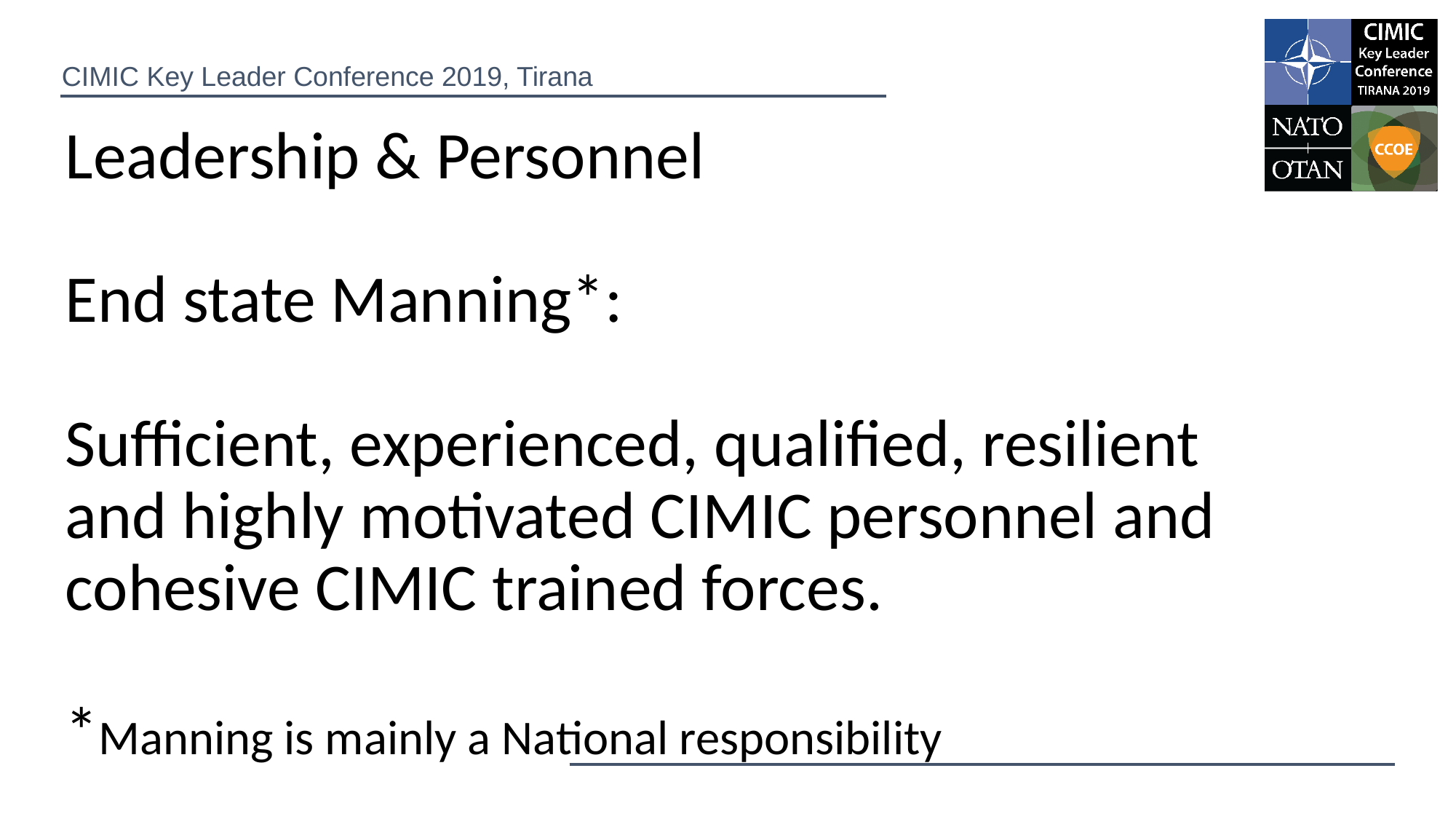

# Leadership & Personnel End state Manning*: Sufficient, experienced, qualified, resilient and highly motivated CIMIC personnel and cohesive CIMIC trained forces. *Manning is mainly a National responsibility